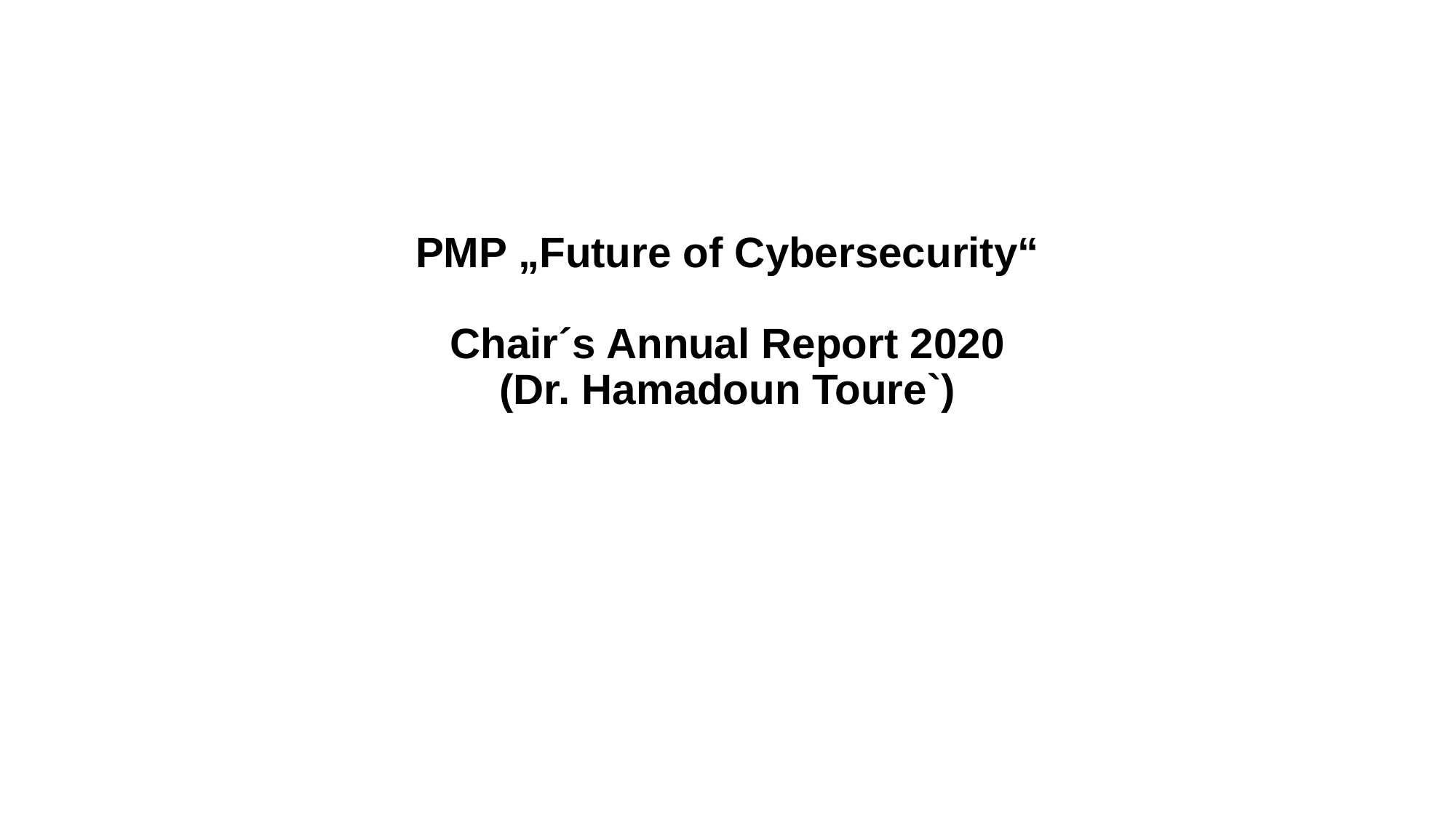

# PMP „Future of Cybersecurity“ Chair´s Annual Report 2020 (Dr. Hamadoun Toure`)